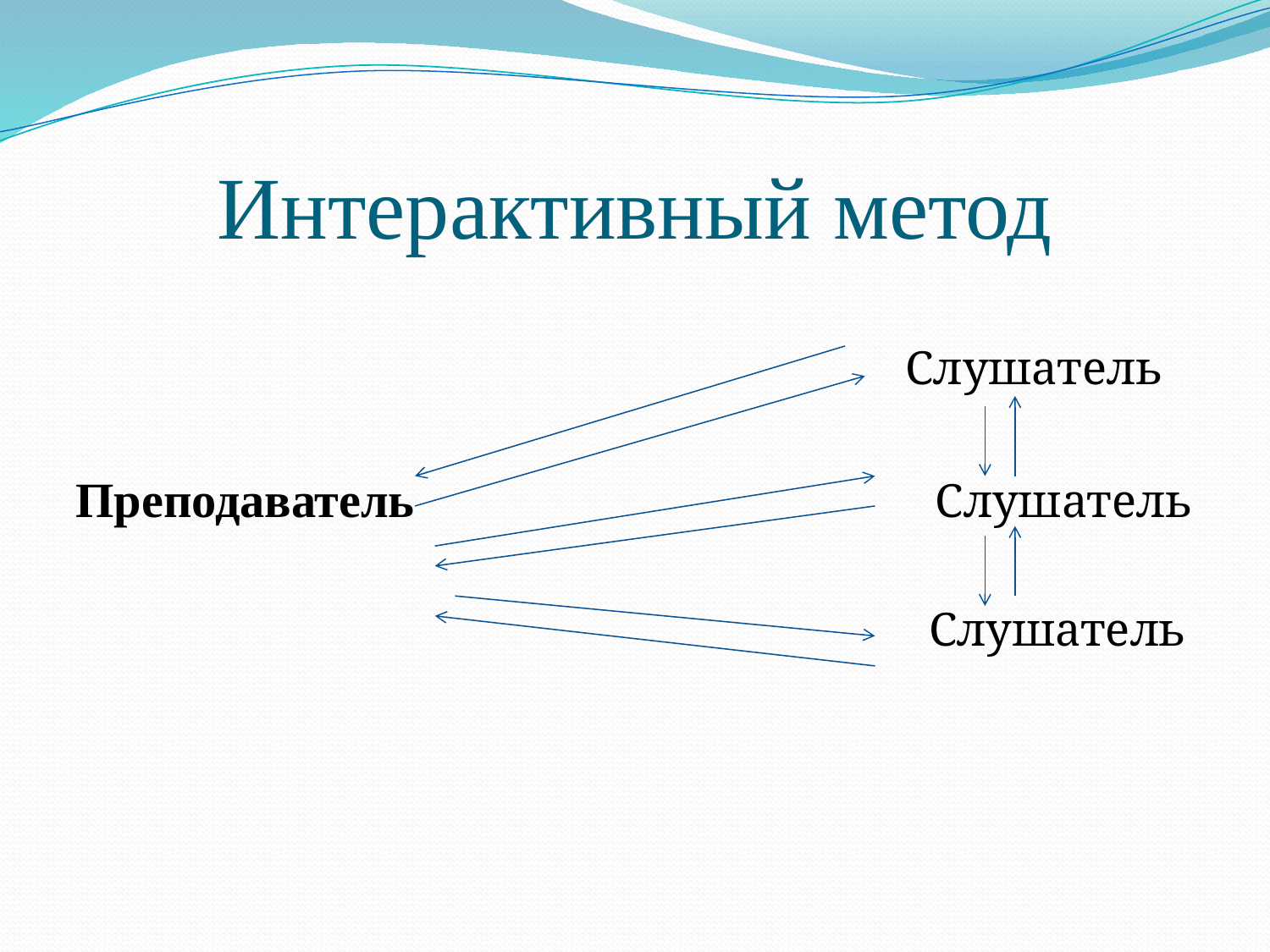

# Интерактивный метод

                                                                      Слушатель

Преподаватель                                            Слушатель

                                                                        Слушатель